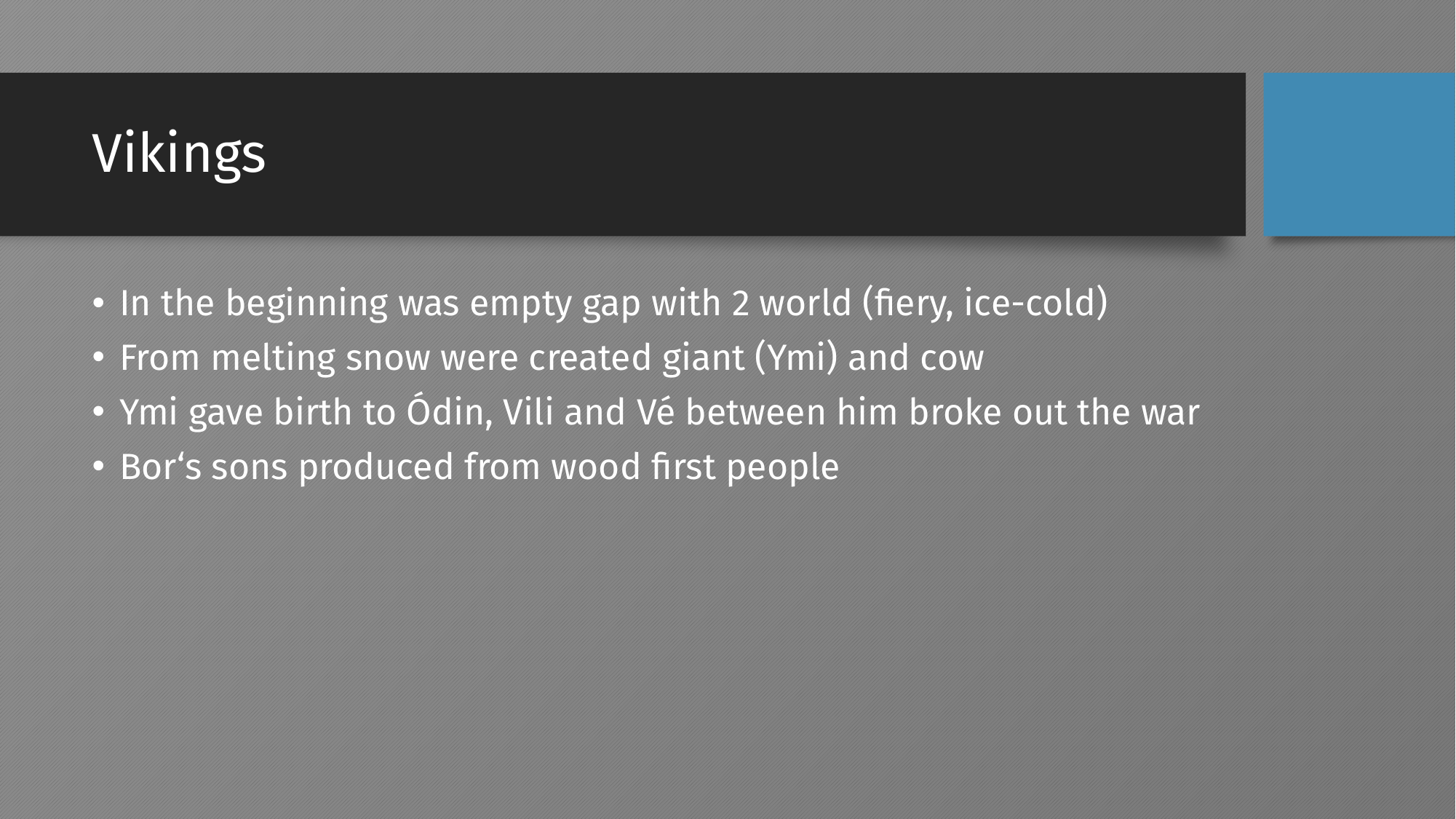

# Vikings
In the beginning was empty gap with 2 world (fiery, ice-cold)
From melting snow were created giant (Ymi) and cow
Ymi gave birth to Ódin, Vili and Vé between him broke out the war
Bor‘s sons produced from wood first people